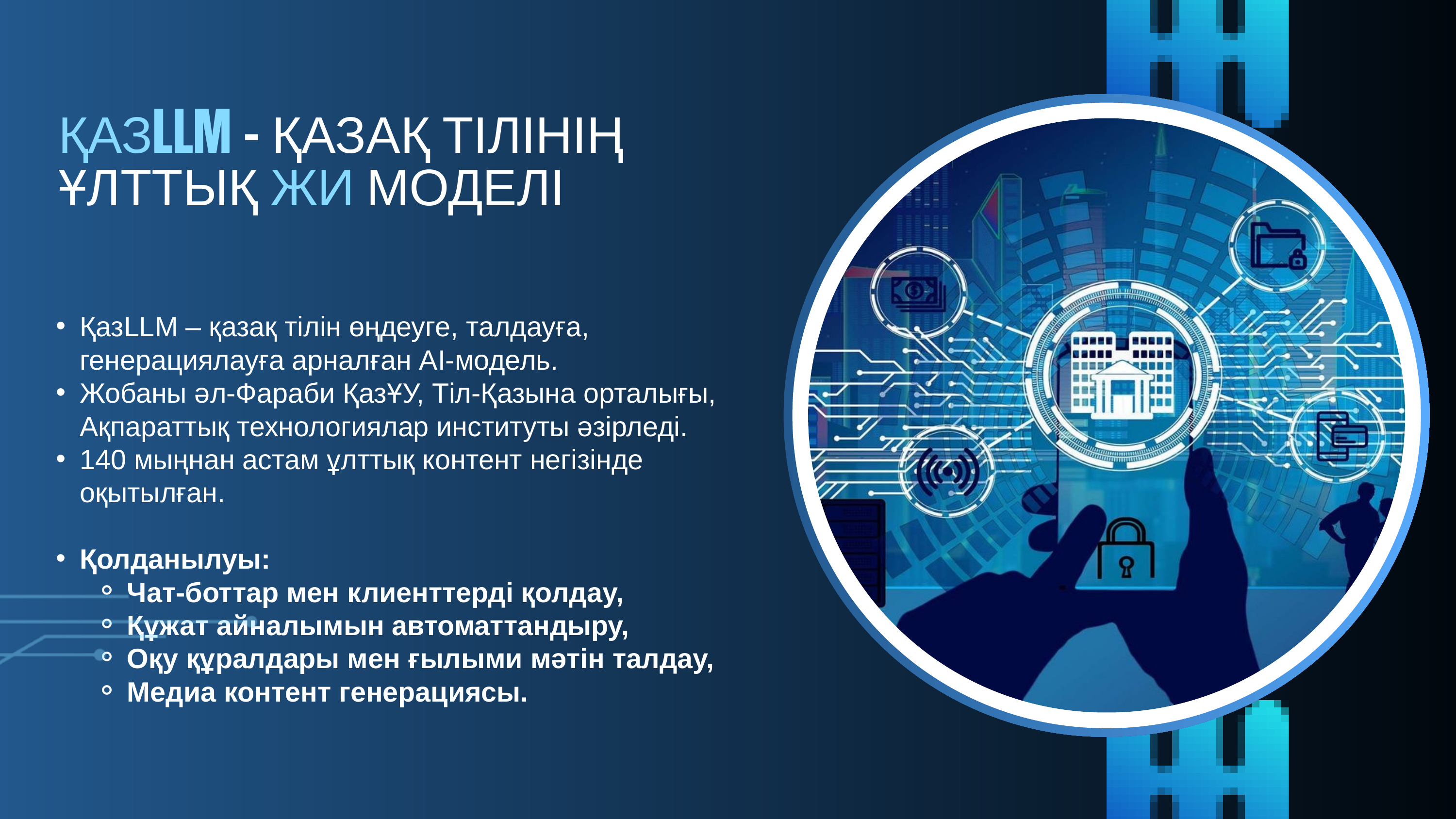

ҚАЗLLM – ҚАЗАҚ ТІЛІНІҢ ҰЛТТЫҚ ЖИ МОДЕЛІ

ҚазLLM – қазақ тілін өңдеуге, талдауға, генерациялауға арналған AI-модель.
Жобаны әл-Фараби ҚазҰУ, Тіл-Қазына орталығы, Ақпараттық технологиялар институты әзірледі.
140 мыңнан астам ұлттық контент негізінде оқытылған.

Қолданылуы:
Чат-боттар мен клиенттерді қолдау,
Құжат айналымын автоматтандыру,
Оқу құралдары мен ғылыми мәтін талдау,
Медиа контент генерациясы.